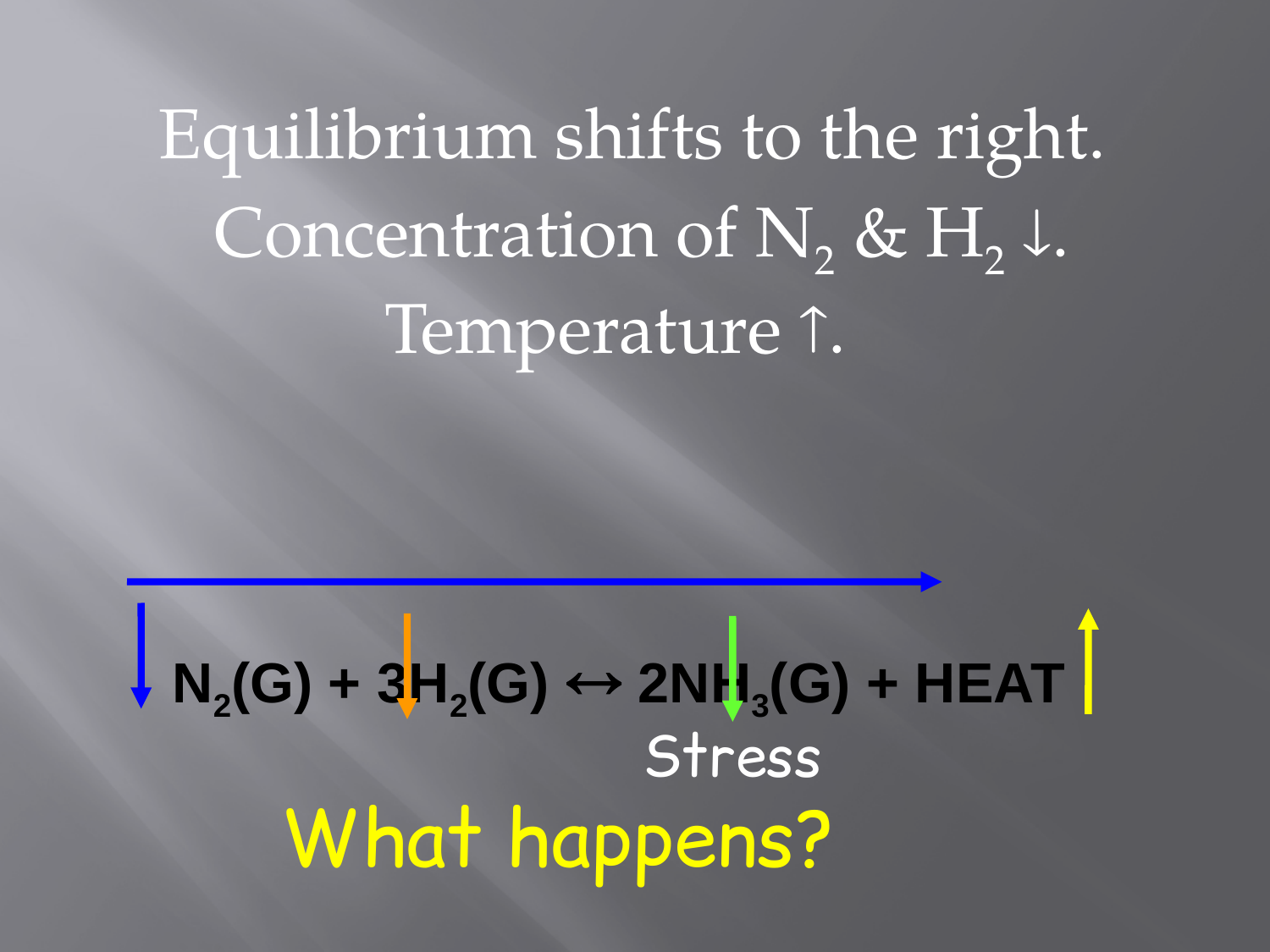

Equilibrium shifts to the right.
  Concentration of N2 & H2 ↓.  Temperature ↑.

# N2(g) + 3H2(g) ↔ 2NH3(g) + heat

Stress
What happens?